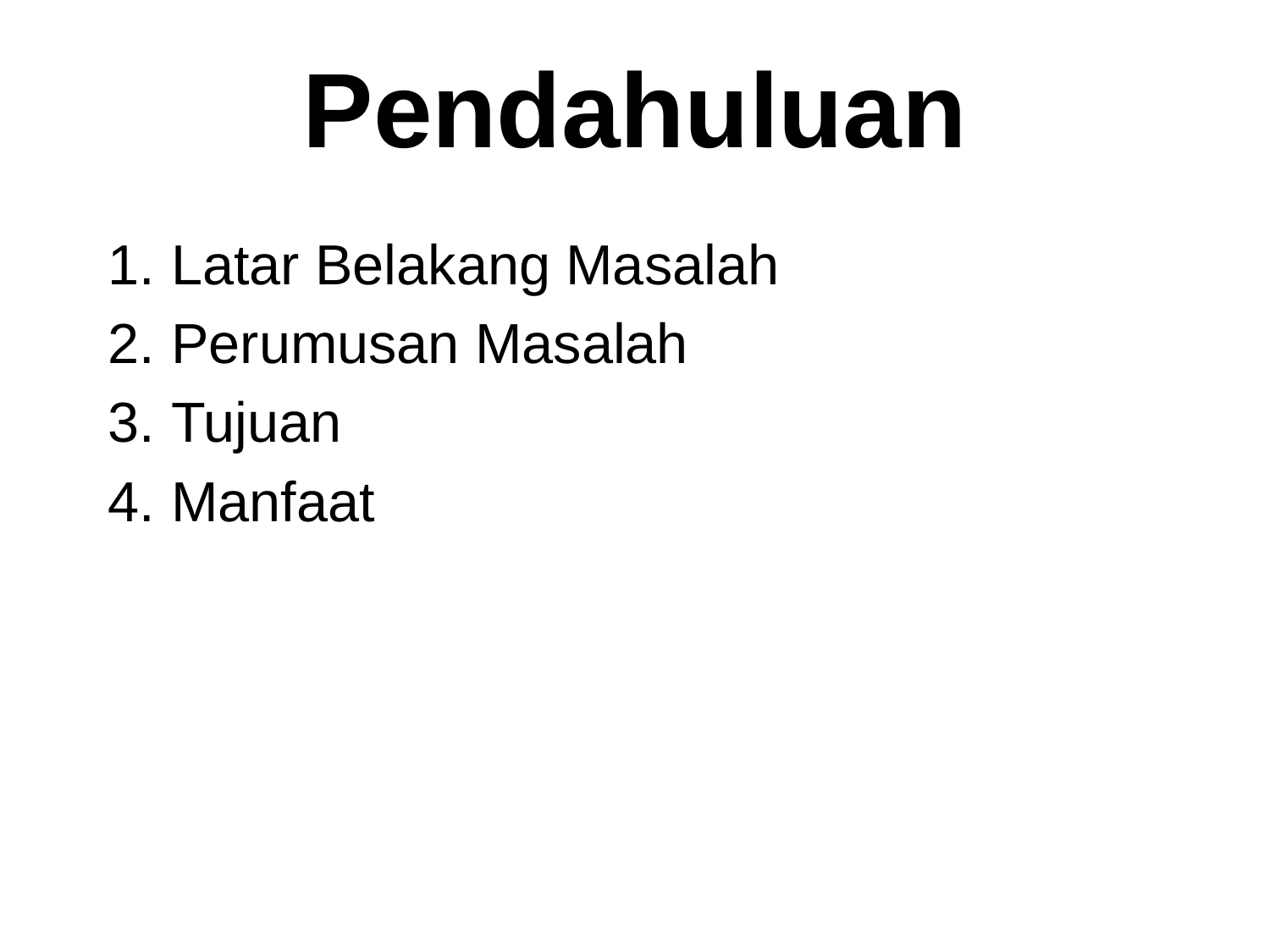

# Pendahuluan

Latar Belakang Masalah
Perumusan Masalah
Tujuan
Manfaat